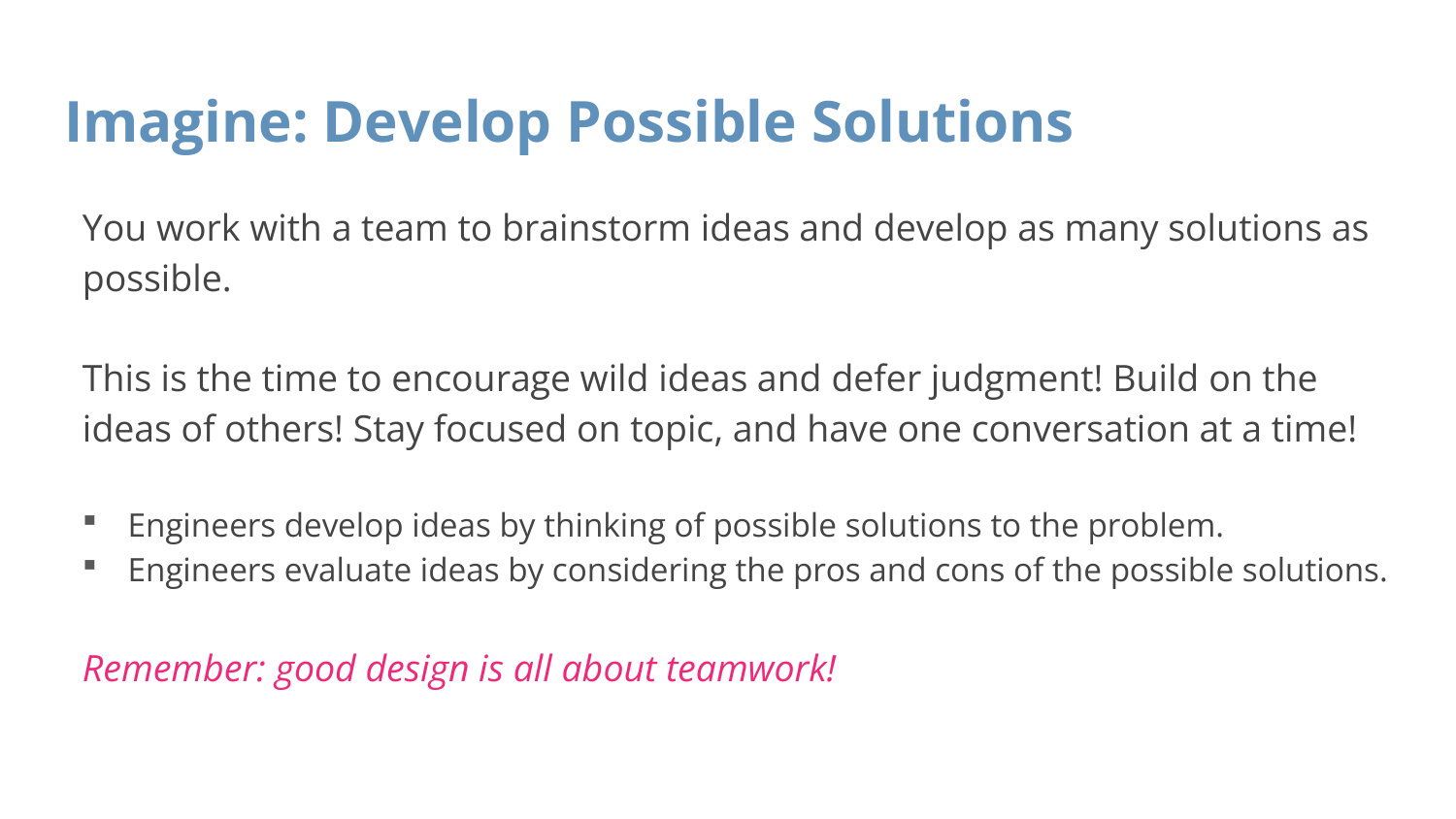

# Imagine: Develop Possible Solutions
You work with a team to brainstorm ideas and develop as many solutions as possible.

This is the time to encourage wild ideas and defer judgment! Build on the ideas of others! Stay focused on topic, and have one conversation at a time!

Engineers develop ideas by thinking of possible solutions to the problem.
Engineers evaluate ideas by considering the pros and cons of the possible solutions.

Remember: good design is all about teamwork!